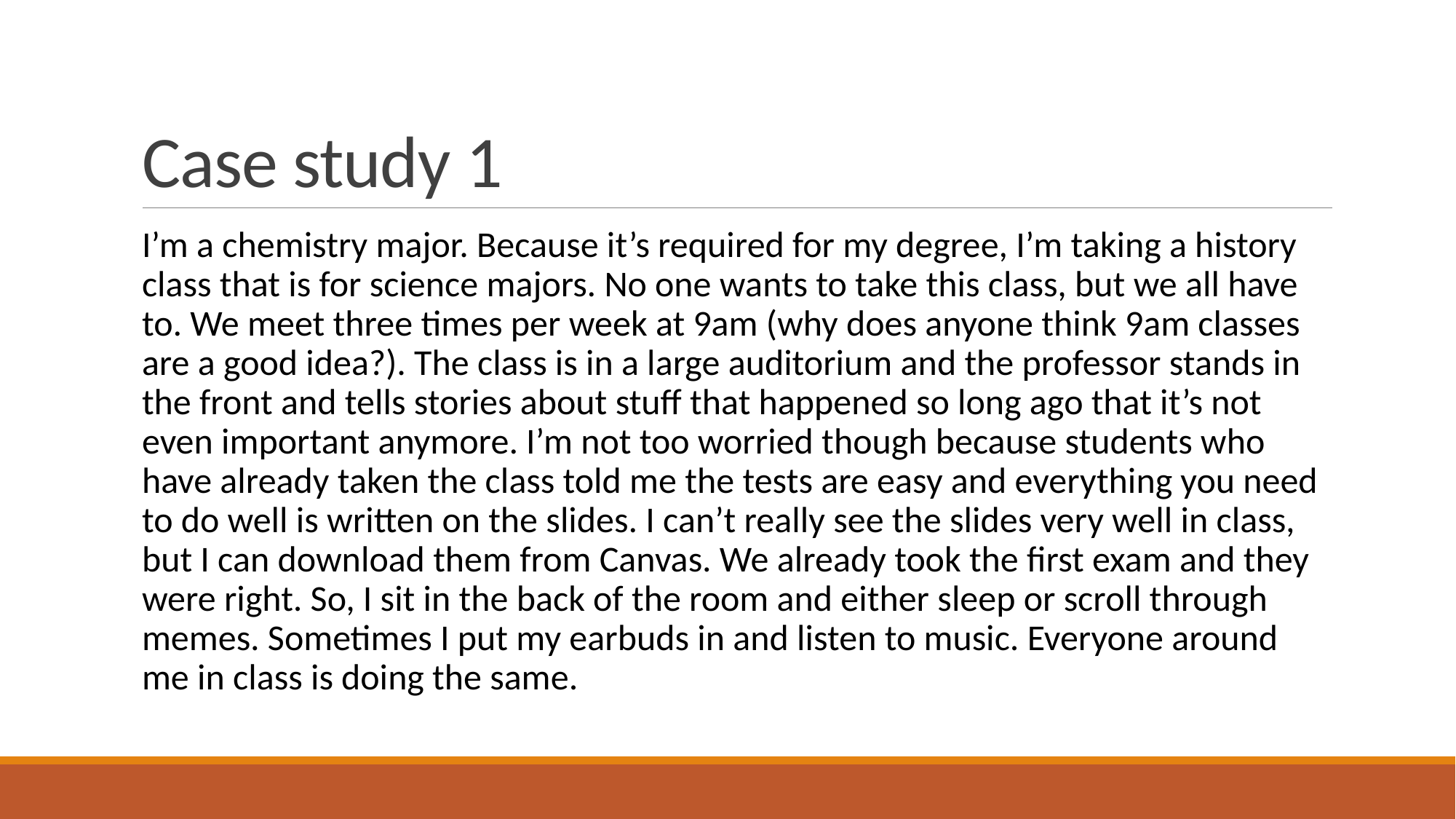

# Case study 1
I’m a chemistry major. Because it’s required for my degree, I’m taking a history class that is for science majors. No one wants to take this class, but we all have to. We meet three times per week at 9am (why does anyone think 9am classes are a good idea?). The class is in a large auditorium and the professor stands in the front and tells stories about stuff that happened so long ago that it’s not even important anymore. I’m not too worried though because students who have already taken the class told me the tests are easy and everything you need to do well is written on the slides. I can’t really see the slides very well in class, but I can download them from Canvas. We already took the first exam and they were right. So, I sit in the back of the room and either sleep or scroll through memes. Sometimes I put my earbuds in and listen to music. Everyone around me in class is doing the same.